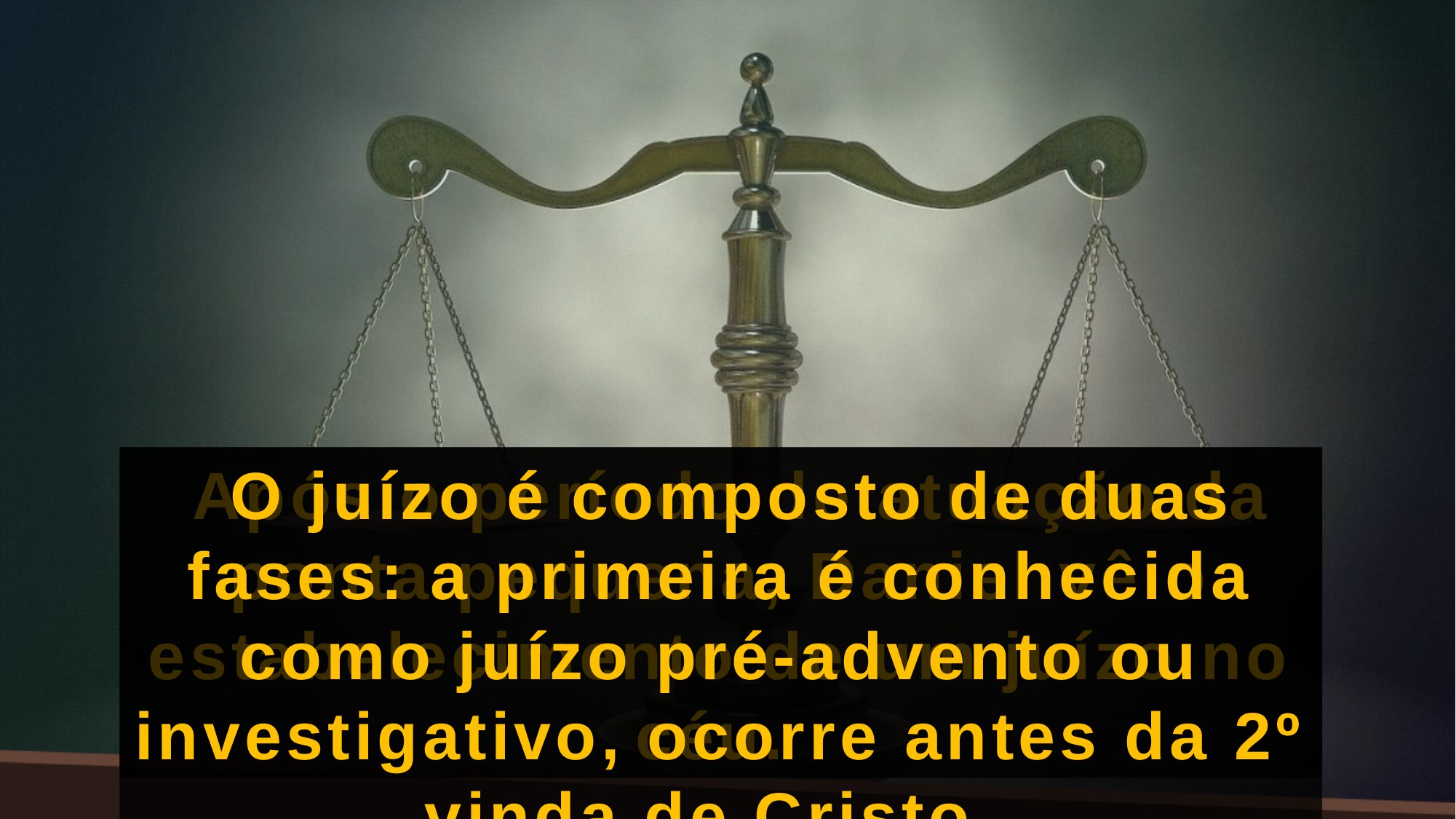

O juízo é composto de duas fases: a primeira é conhecida como juízo pré-advento ou investigativo, ocorre antes da 2º vinda de Cristo.
 Após o período de atuação da ponta pequena, Daniel vê o estabelecimento de um juízo no céu.